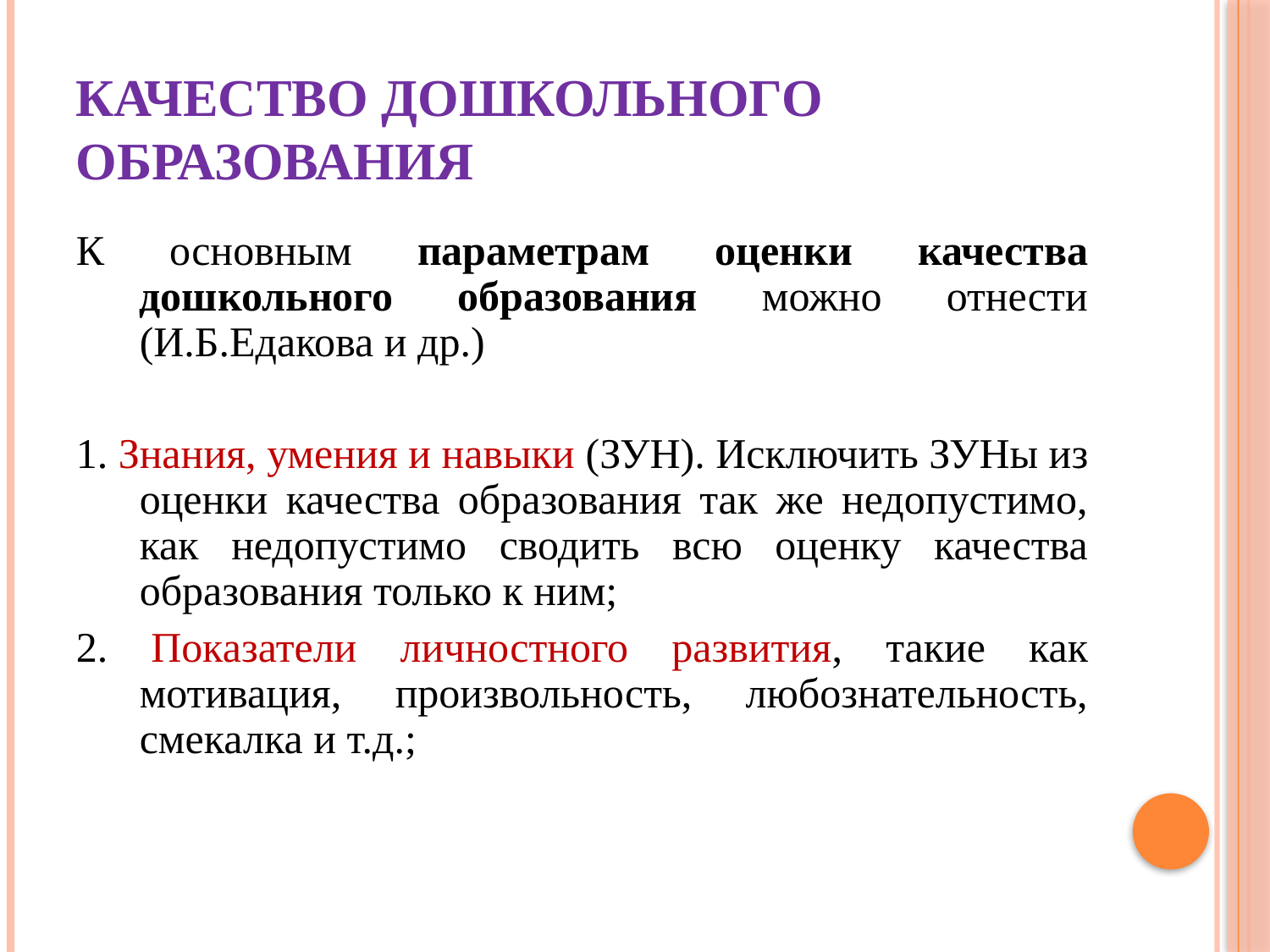

# Качество дошкольного образования
К основным параметрам оценки качества дошкольного образования можно отнести (И.Б.Едакова и др.)

1. Знания, умения и навыки (ЗУН). Исключить ЗУНы из оценки качества образования так же недопустимо, как недопустимо сводить всю оценку качества образования только к ним;
2. Показатели личностного развития, такие как мотивация, произвольность, любознательность, смекалка и т.д.;